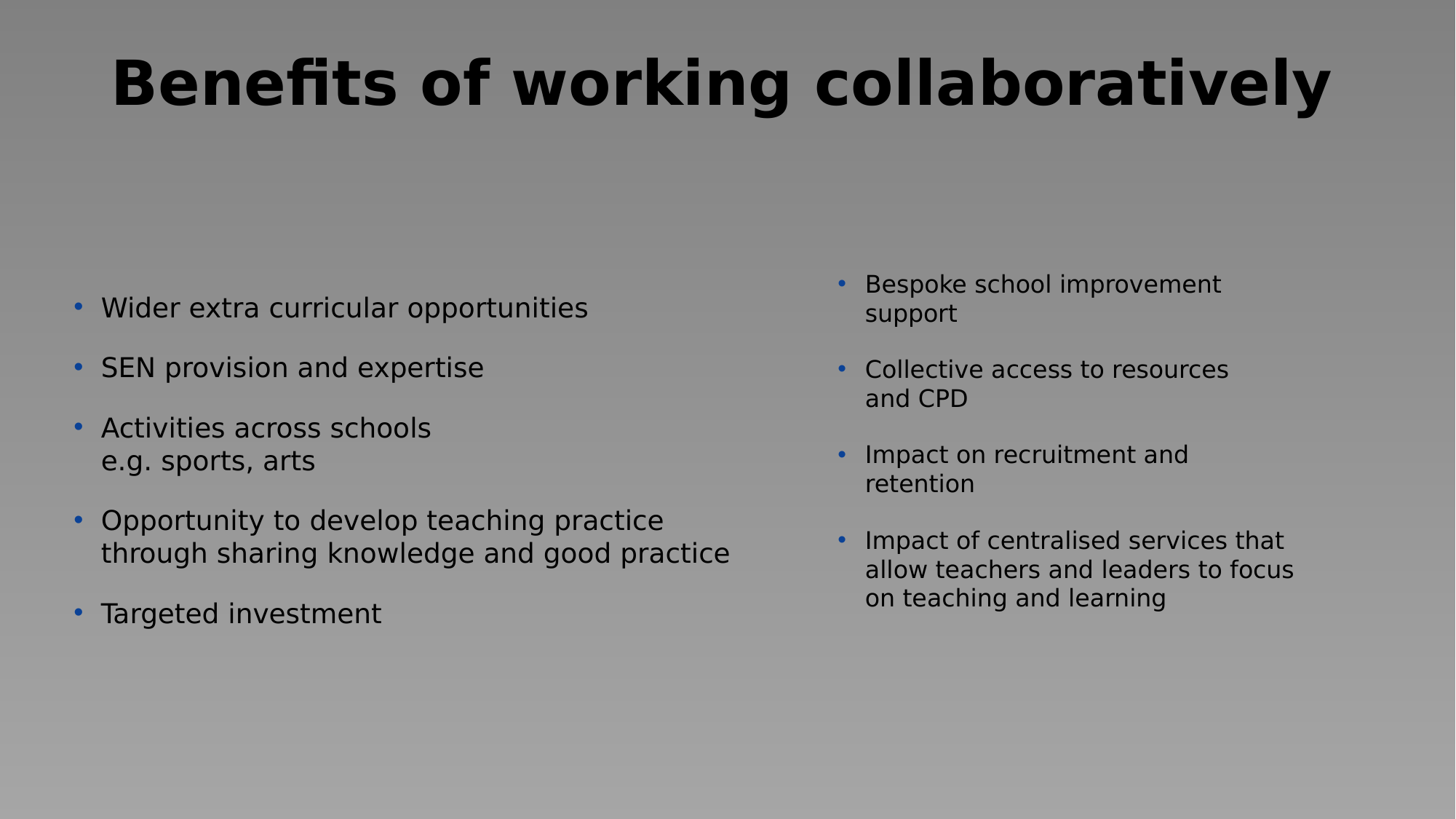

# Benefits of working collaboratively
Bespoke school improvement support
Collective access to resources
and CPD
Impact on recruitment and retention
Impact of centralised services that allow teachers and leaders to focus on teaching and learning
Wider extra curricular opportunities
SEN provision and expertise
Activities across schools
e.g. sports, arts
Opportunity to develop teaching practice through sharing knowledge and good practice
Targeted investment